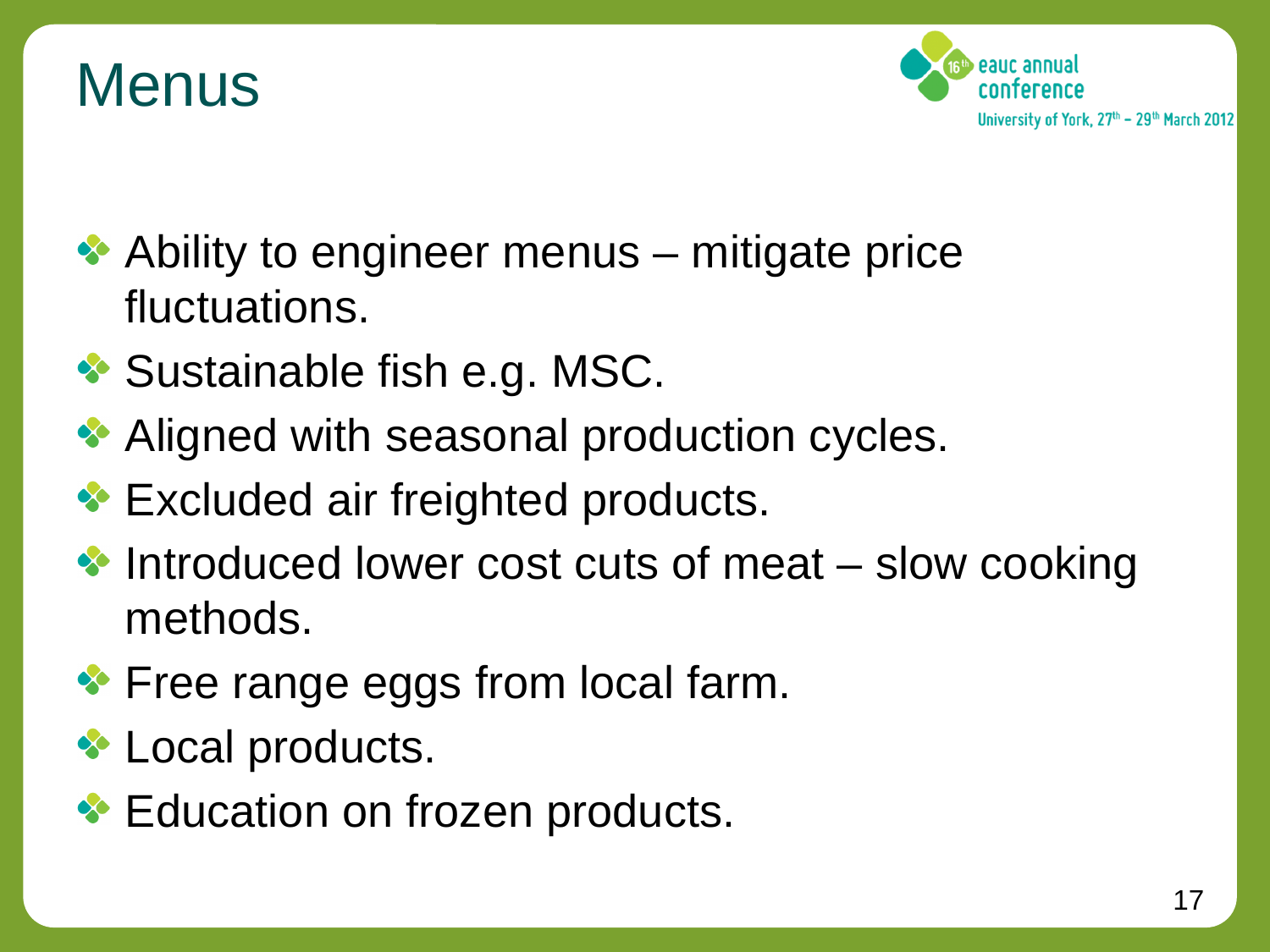

# Menus
Ability to engineer menus – mitigate price fluctuations.
Sustainable fish e.g. MSC.
Aligned with seasonal production cycles.
Excluded air freighted products.
Introduced lower cost cuts of meat – slow cooking methods.
Free range eggs from local farm.
Local products.
Education on frozen products.